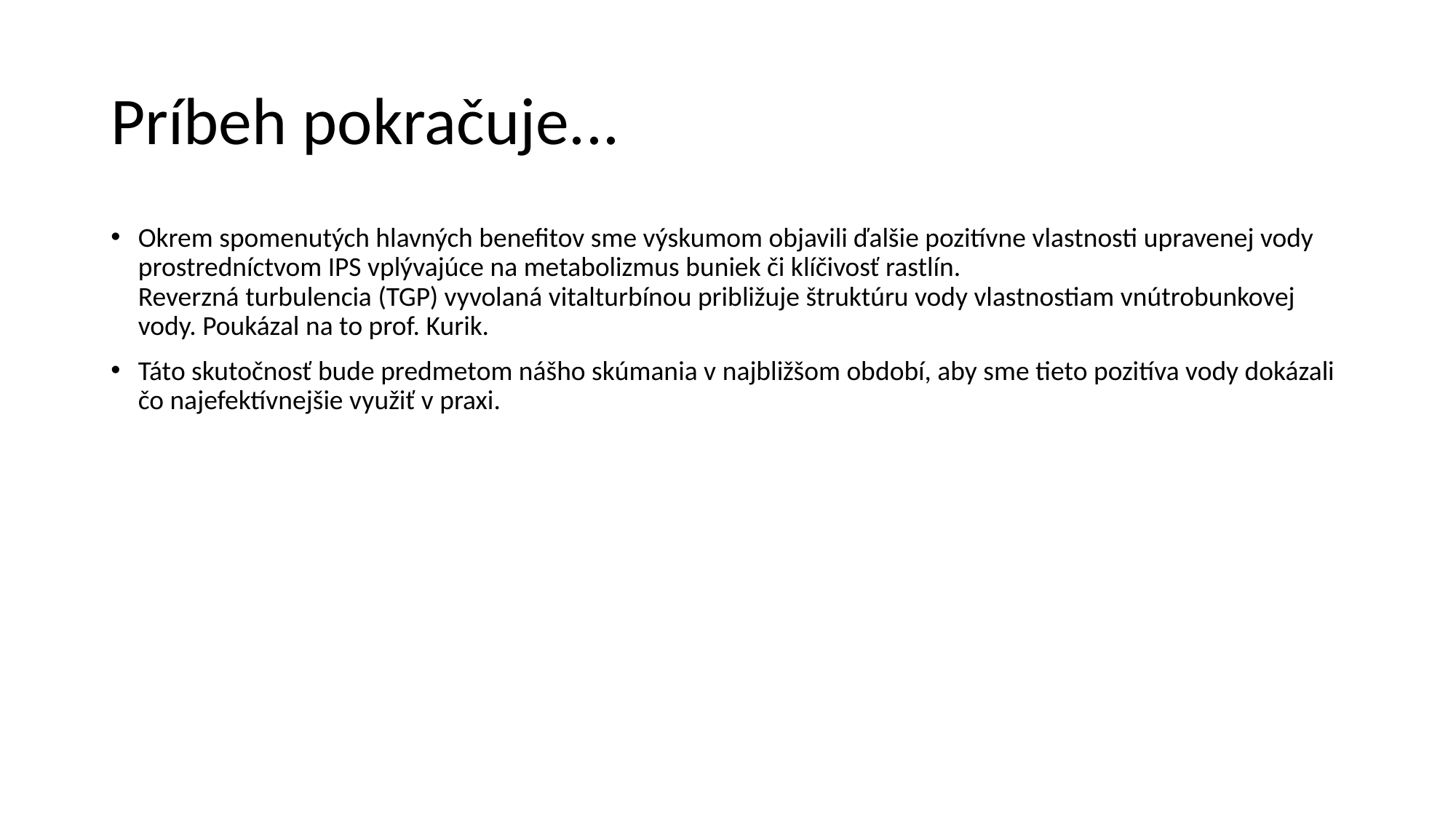

# Príbeh pokračuje...
Okrem spomenutých hlavných benefitov sme výskumom objavili ďalšie pozitívne vlastnosti upravenej vody prostredníctvom IPS vplývajúce na metabolizmus buniek či klíčivosť rastlín.
Reverzná turbulencia (TGP) vyvolaná vitalturbínou približuje štruktúru vody vlastnostiam vnútrobunkovej vody. Poukázal na to prof. Kurik.
Táto skutočnosť bude predmetom nášho skúmania v najbližšom období, aby sme tieto pozitíva vody dokázali čo najefektívnejšie využiť v praxi.